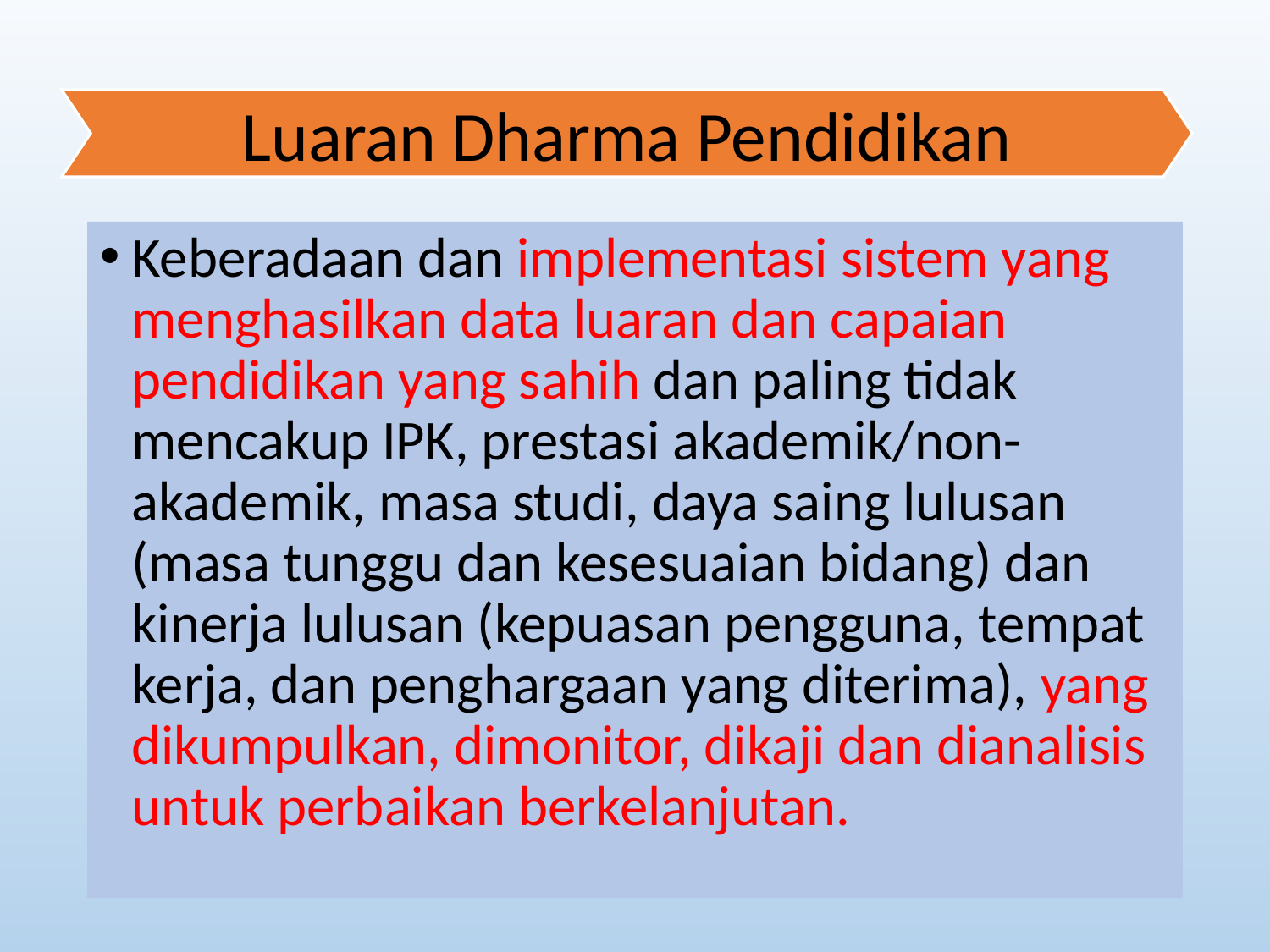

Luaran Dharma Pendidikan
Keberadaan dan implementasi sistem yang menghasilkan data luaran dan capaian pendidikan yang sahih dan paling tidak mencakup IPK, prestasi akademik/non-akademik, masa studi, daya saing lulusan (masa tunggu dan kesesuaian bidang) dan kinerja lulusan (kepuasan pengguna, tempat kerja, dan penghargaan yang diterima), yang dikumpulkan, dimonitor, dikaji dan dianalisis untuk perbaikan berkelanjutan.